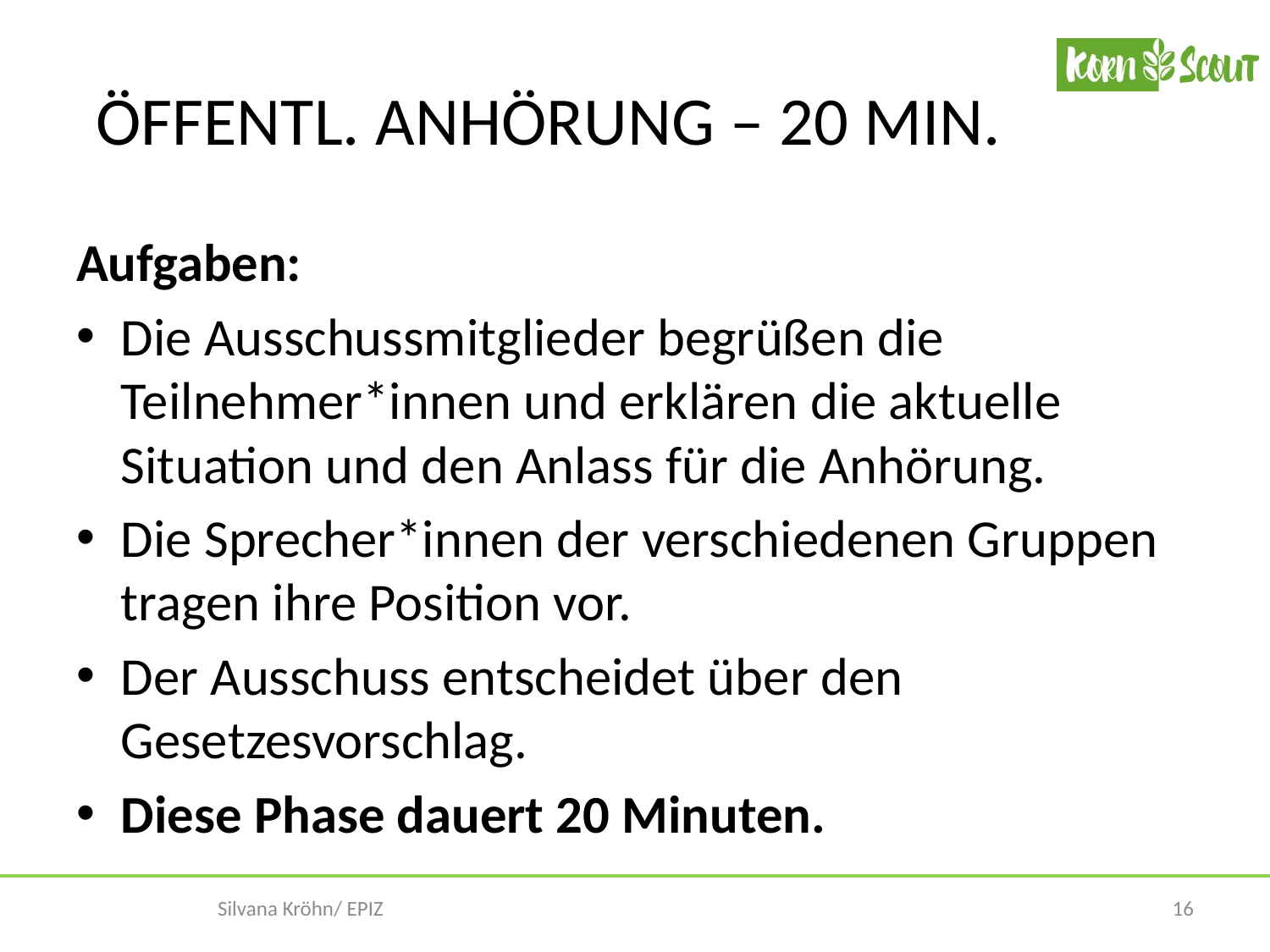

# ÖFFENTL. ANHÖRUNG – 20 MIN.
Aufgaben:
Die Ausschussmitglieder begrüßen die Teilnehmer*innen und erklären die aktuelle Situation und den Anlass für die Anhörung.
Die Sprecher*innen der verschiedenen Gruppen tragen ihre Position vor.
Der Ausschuss entscheidet über den Gesetzesvorschlag.
Diese Phase dauert 20 Minuten.

16